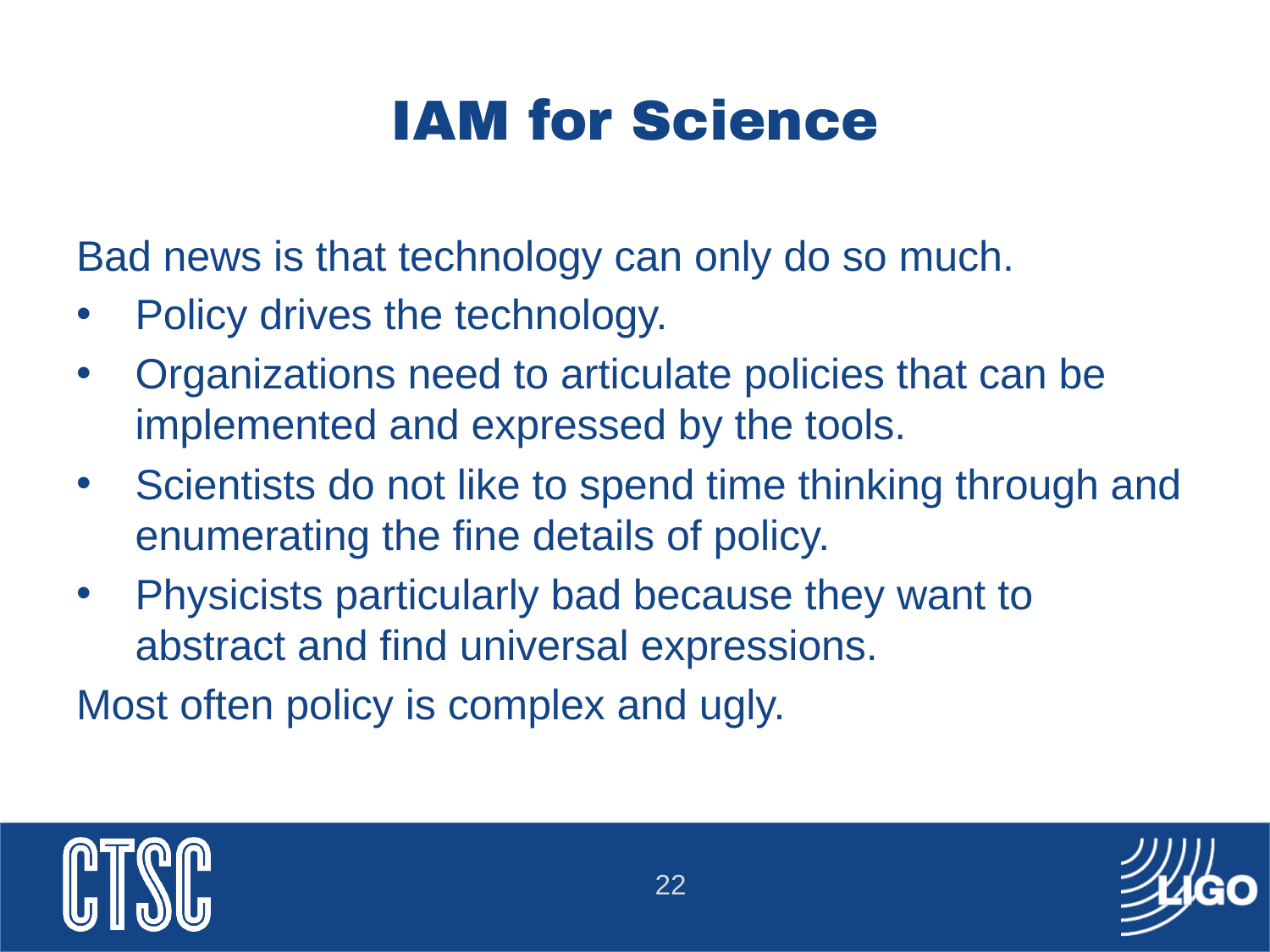

# IAM for Science
Bad news is that technology can only do so much.
Policy drives the technology.
Organizations need to articulate policies that can be implemented and expressed by the tools.
Scientists do not like to spend time thinking through and enumerating the fine details of policy.
Physicists particularly bad because they want to abstract and find universal expressions.
Most often policy is complex and ugly.